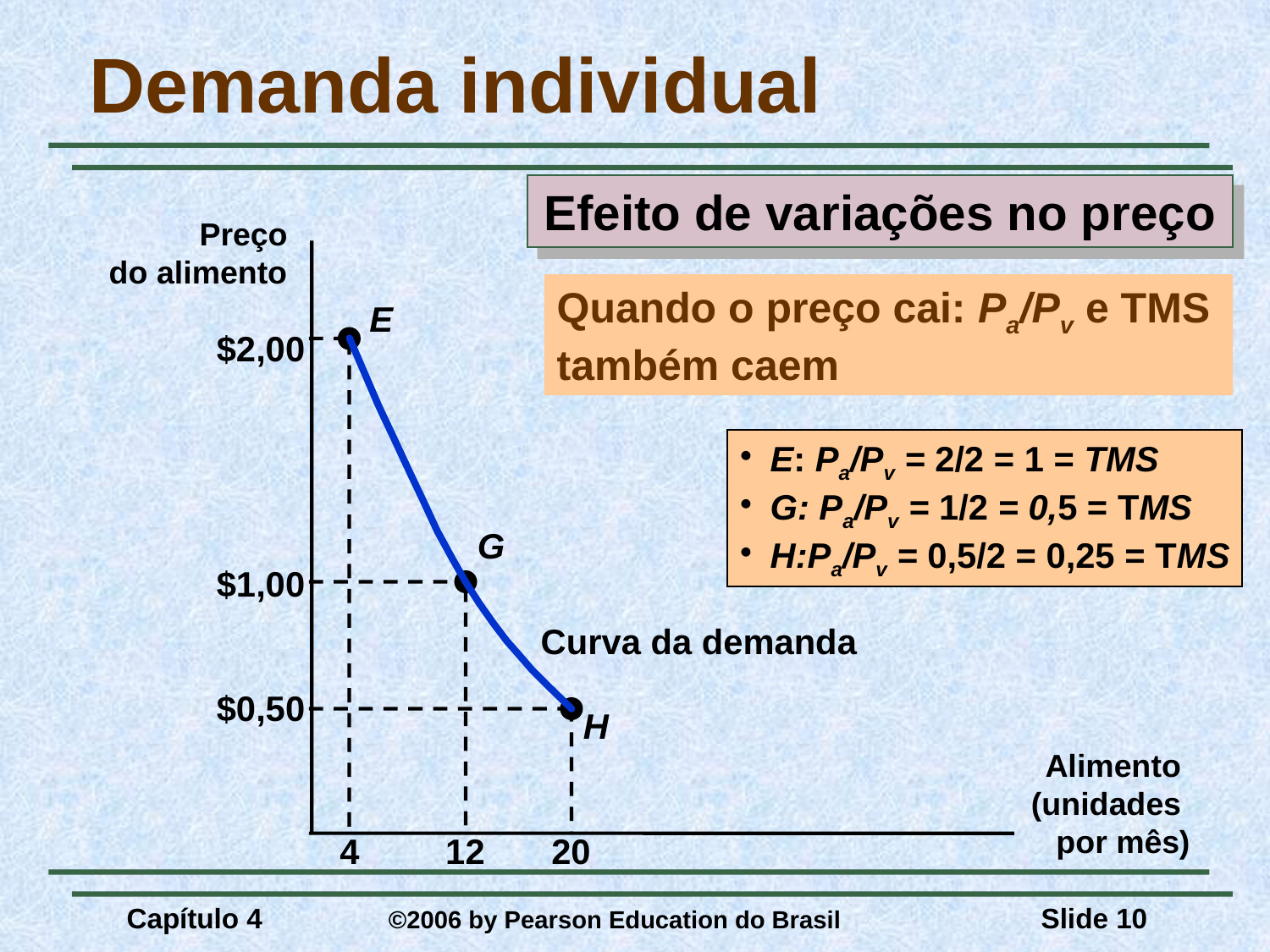

# Demanda individual
Efeito de variações no preço
Preço
do alimento

Quando o preço cai: Pa/Pv e TMS também caem
E
$2,00

G
$1,00

$0,50
H

4
12
20

E: Pa/Pv = 2/2 = 1 = TMS
G: Pa/Pv = 1/2 = 0,5 = TMS
H:Pa/Pv = 0,5/2 = 0,25 = TMS
Curva da demanda
Alimento
(unidades
por mês)

Capítulo 4	 ©2006 by Pearson Education do Brasil
Slide 10